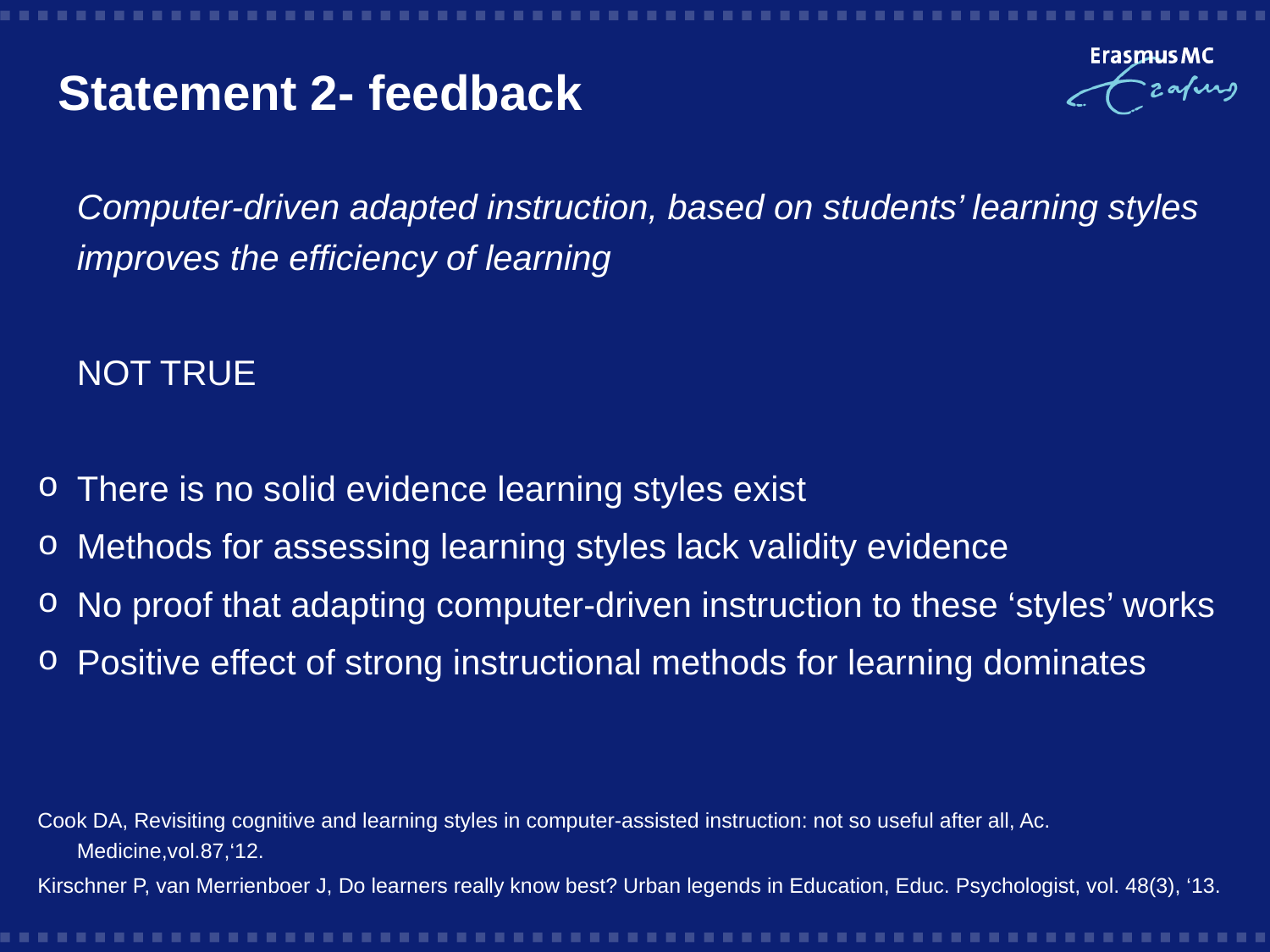

# Statement 2- feedback
Computer-driven adapted instruction, based on students’ learning styles improves the efficiency of learning

NOT TRUE

There is no solid evidence learning styles exist
Methods for assessing learning styles lack validity evidence
No proof that adapting computer-driven instruction to these ‘styles’ works
Positive effect of strong instructional methods for learning dominates

Cook DA, Revisiting cognitive and learning styles in computer-assisted instruction: not so useful after all, Ac. Medicine,vol.87,‘12.
Kirschner P, van Merrienboer J, Do learners really know best? Urban legends in Education, Educ. Psychologist, vol. 48(3), ‘13.